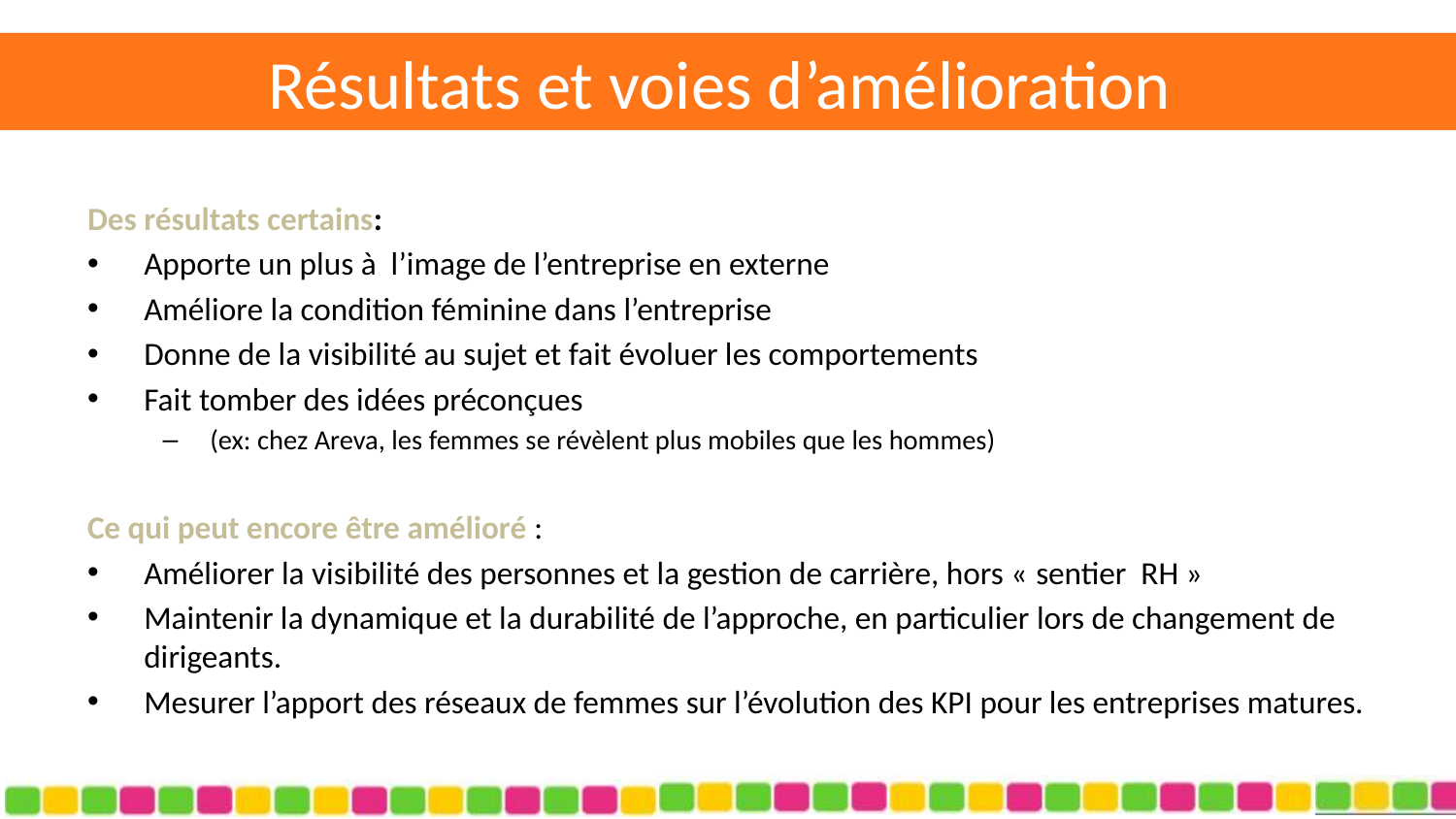

# Résultats et voies d’amélioration
Des résultats certains:
Apporte un plus à  l’image de l’entreprise en externe
Améliore la condition féminine dans l’entreprise
Donne de la visibilité au sujet et fait évoluer les comportements
Fait tomber des idées préconçues
(ex: chez Areva, les femmes se révèlent plus mobiles que les hommes)

Ce qui peut encore être amélioré :
Améliorer la visibilité des personnes et la gestion de carrière, hors « sentier  RH »
Maintenir la dynamique et la durabilité de l’approche, en particulier lors de changement de dirigeants.
Mesurer l’apport des réseaux de femmes sur l’évolution des KPI pour les entreprises matures.